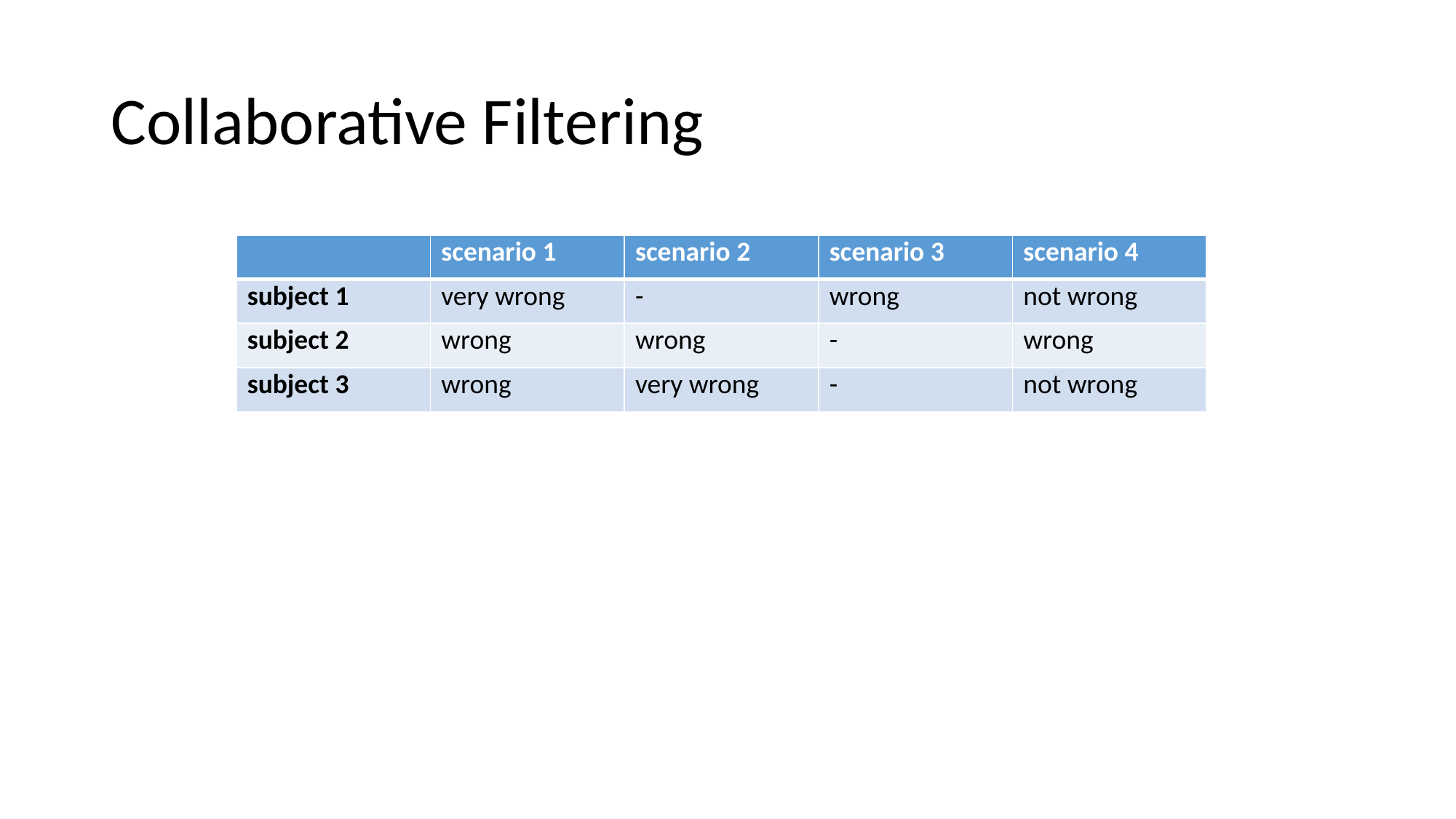

# Collaborative Filtering
|  | scenario 1 | scenario 2 | scenario 3 | scenario 4 |
| --- | --- | --- | --- | --- |
| subject 1 | very wrong | - | wrong | not wrong |
| subject 2 | wrong | wrong | - | wrong |
| subject 3 | wrong | very wrong | - | not wrong |